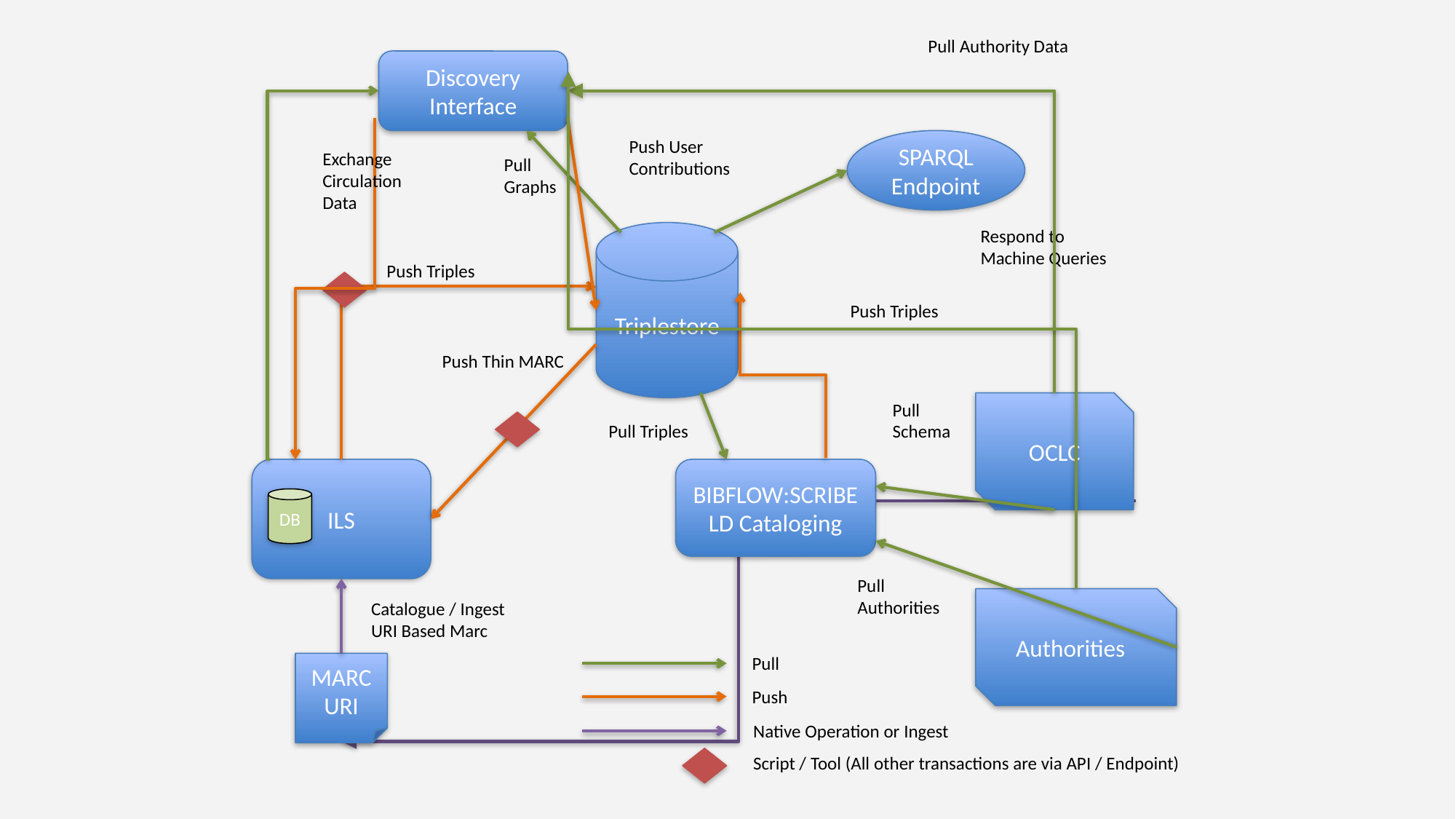

Pull Authority Data
Discovery
Interface
Push User Contributions
SPARQL
Endpoint
Exchange
Circulation
Data
Pull Graphs
Respond to
Machine Queries
Triplestore
Push Triples

Push Triples
Push Thin MARC
OCLC
Pull Schema

Pull Triples
ILS
BIBFLOW:SCRIBE
LD Cataloging
DB
Pull Authorities
Authorities
Catalogue / Ingest
URI Based Marc
Pull
MARC
URI
Push
Native Operation or Ingest
Script / Tool (All other transactions are via API / Endpoint)